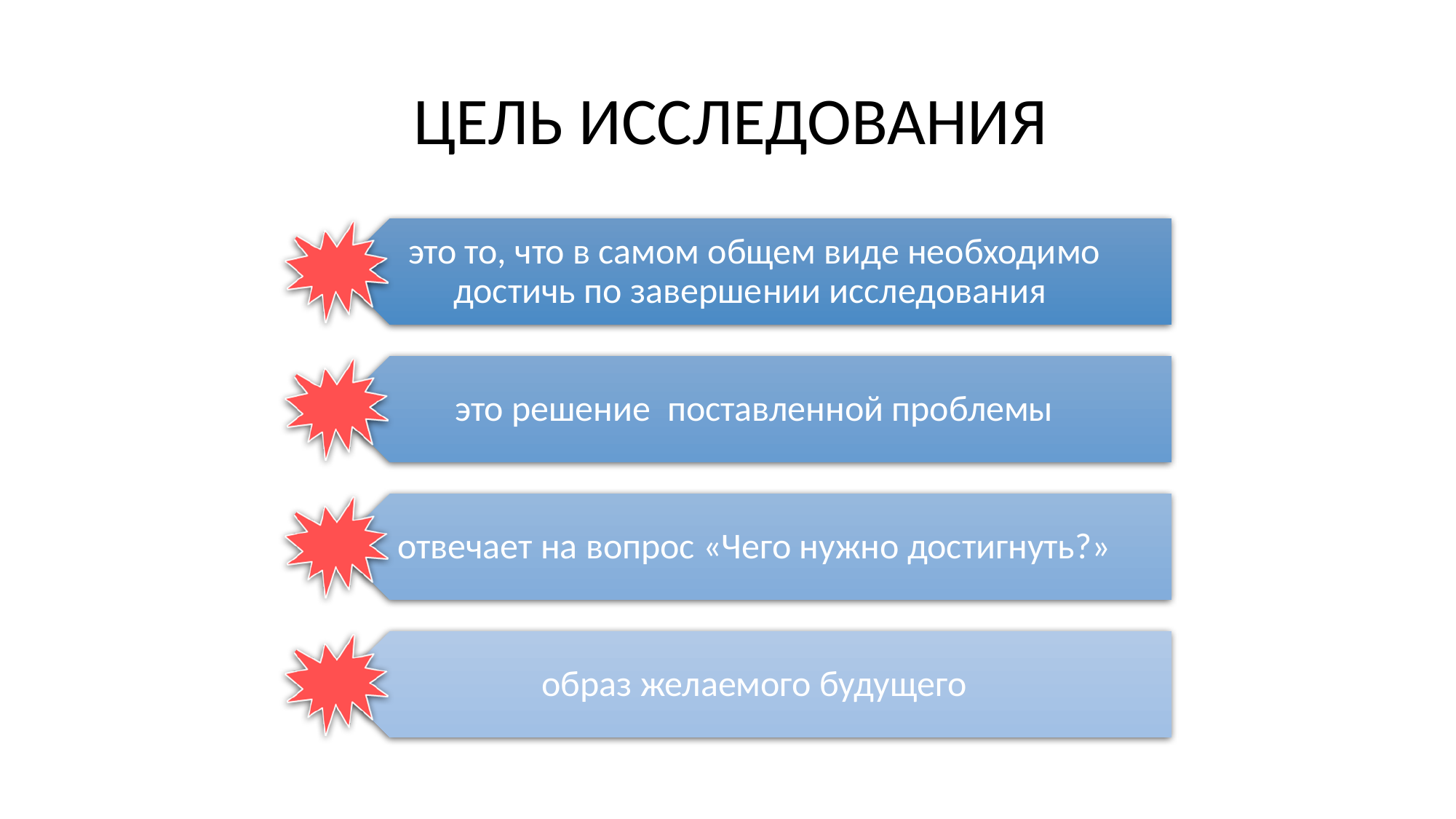

# ЦЕЛЬ ИССЛЕДОВАНИЯ
это то, что в самом общем виде необходимо достичь по завершении исследования
это решение  поставленной проблемы
отвечает на вопрос «Чего нужно достигнуть?»
образ желаемого будущего